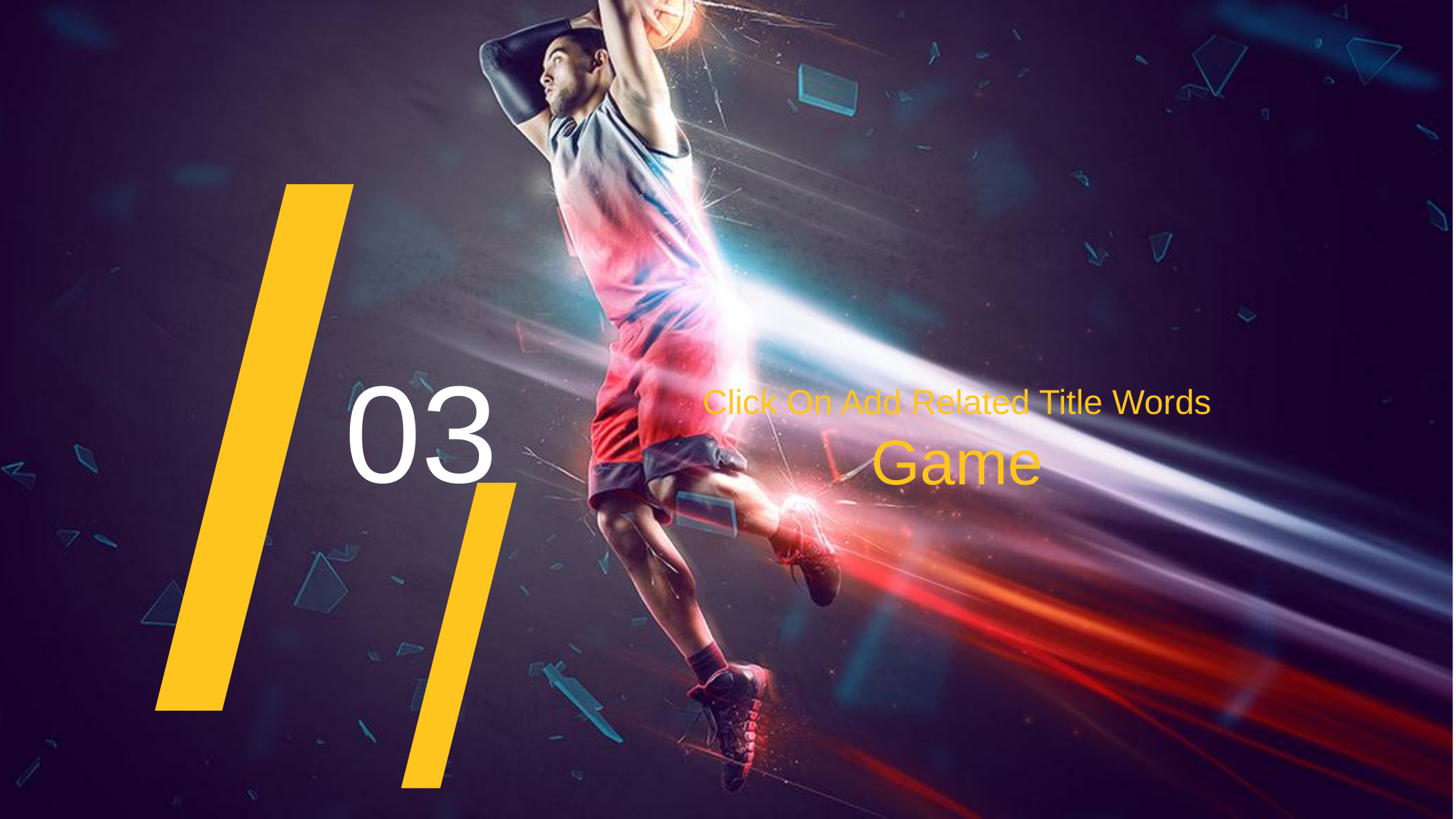

03
Click On Add Related Title Words
Game